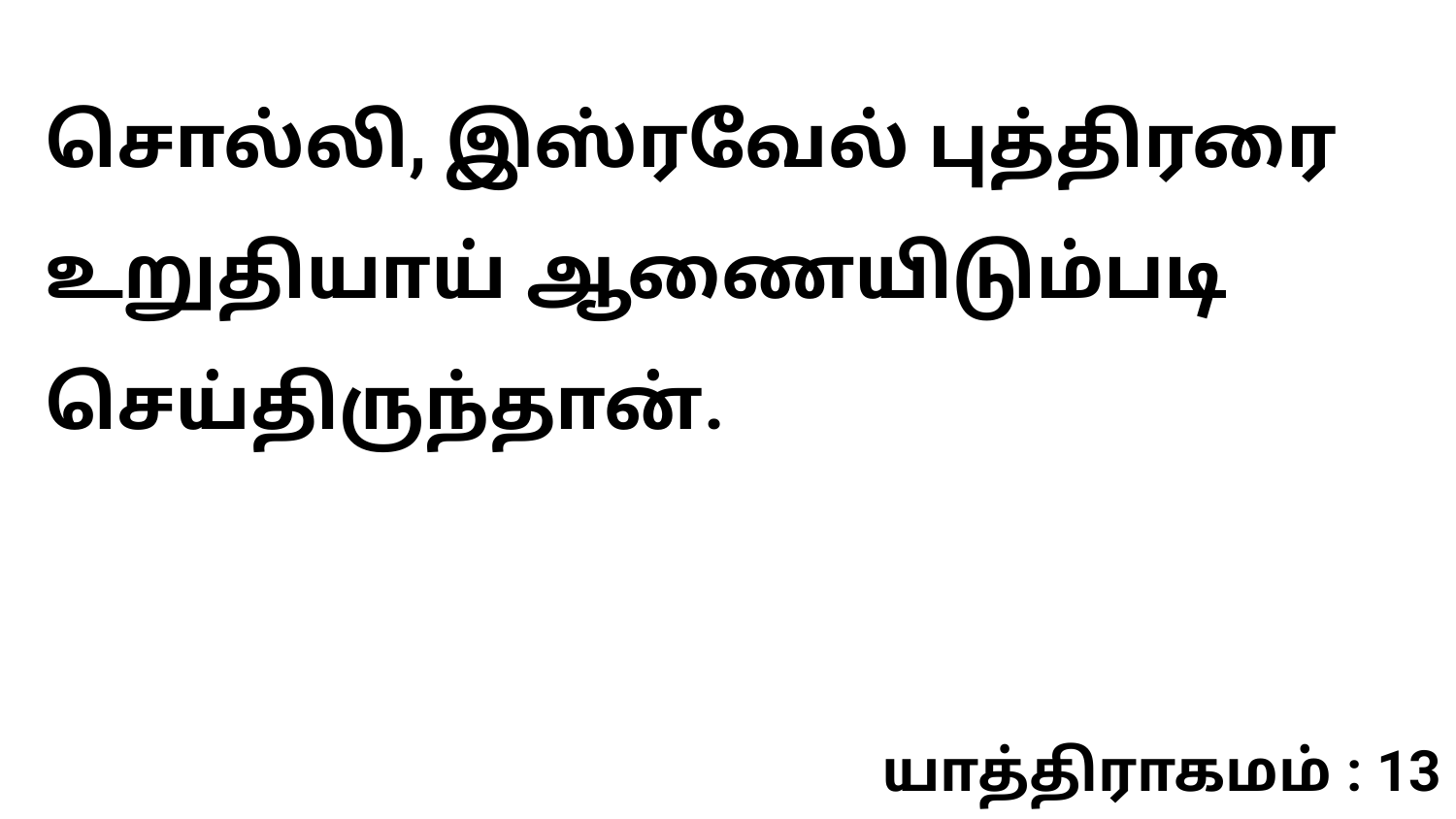

சொல்லி, இஸ்ரவேல் புத்திரரை உறுதியாய் ஆணையிடும்படி செய்திருந்தான்.
யாத்திராகமம் : 13